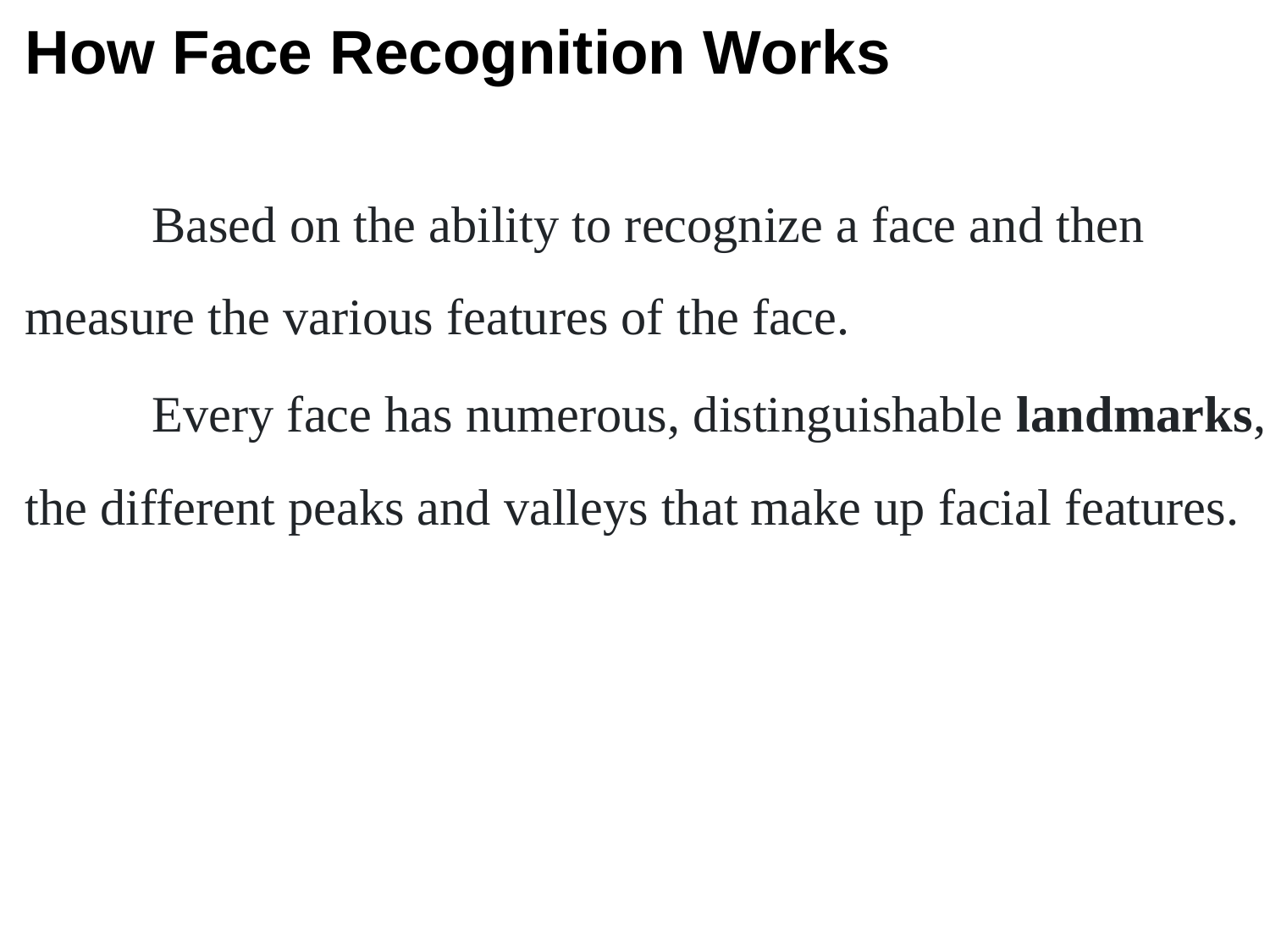

How Face Recognition Works

	Based on the ability to recognize a face and then measure the various features of the face.
	Every face has numerous, distinguishable landmarks, the different peaks and valleys that make up facial features.